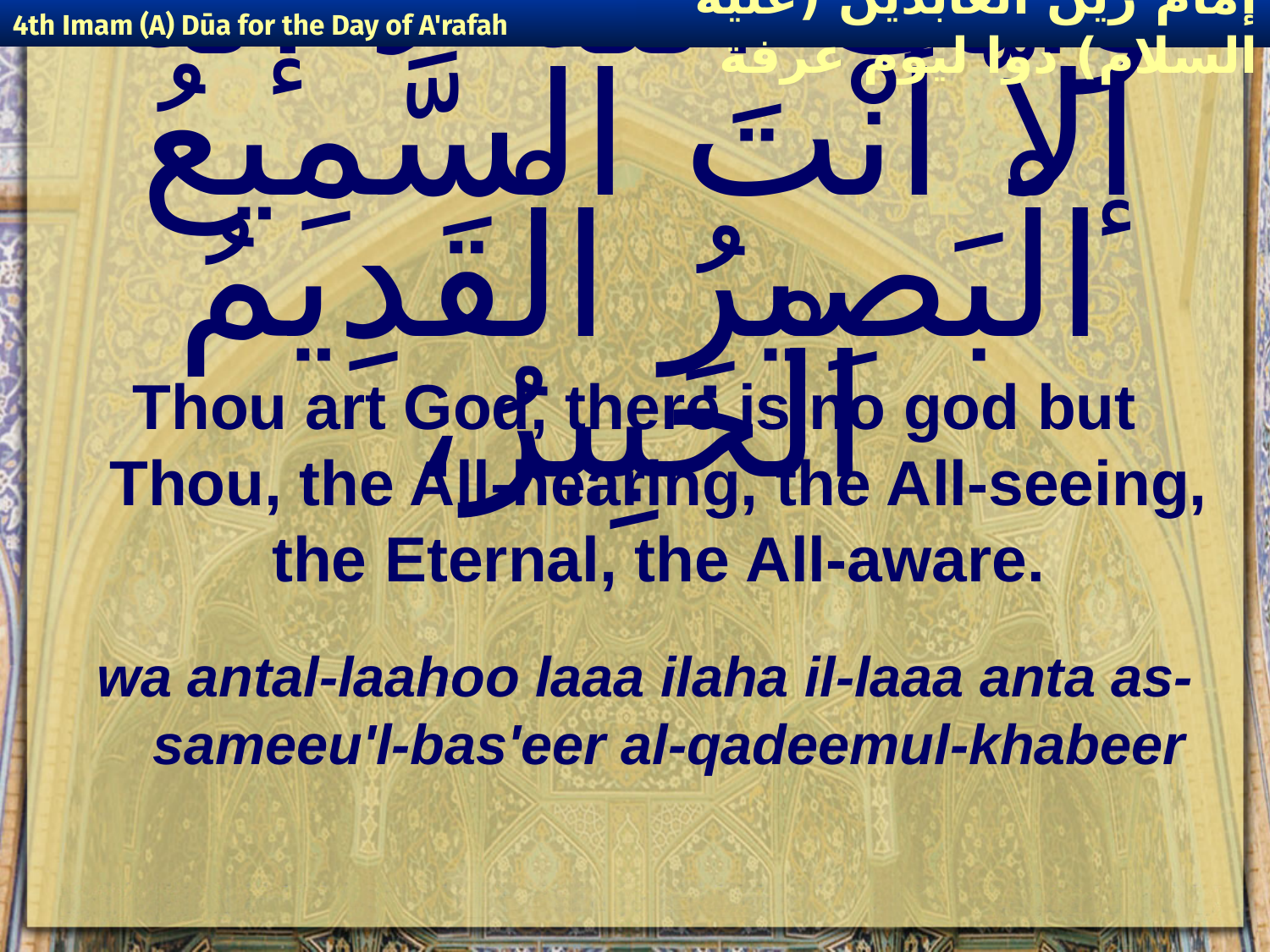

4th Imam (A) Dūa for the Day of A'rafah
إمام زين العابدين (عليه السلام) دوا ليوم عرفة
# وَأَنْتَ اللهُ لا إلهَ إلاّ أَنْتَ السَّمِيعُ الْبَصِيرُ الْقَدِيمُ الْخَبِيرُ،
Thou art God, there is no god but Thou, the All-hearing, the All-seeing, the Eternal, the All-aware.
wa antal-laahoo laaa ilaha il-laaa anta as-sameeu'l-bas'eer al-qadeemul-khabeer